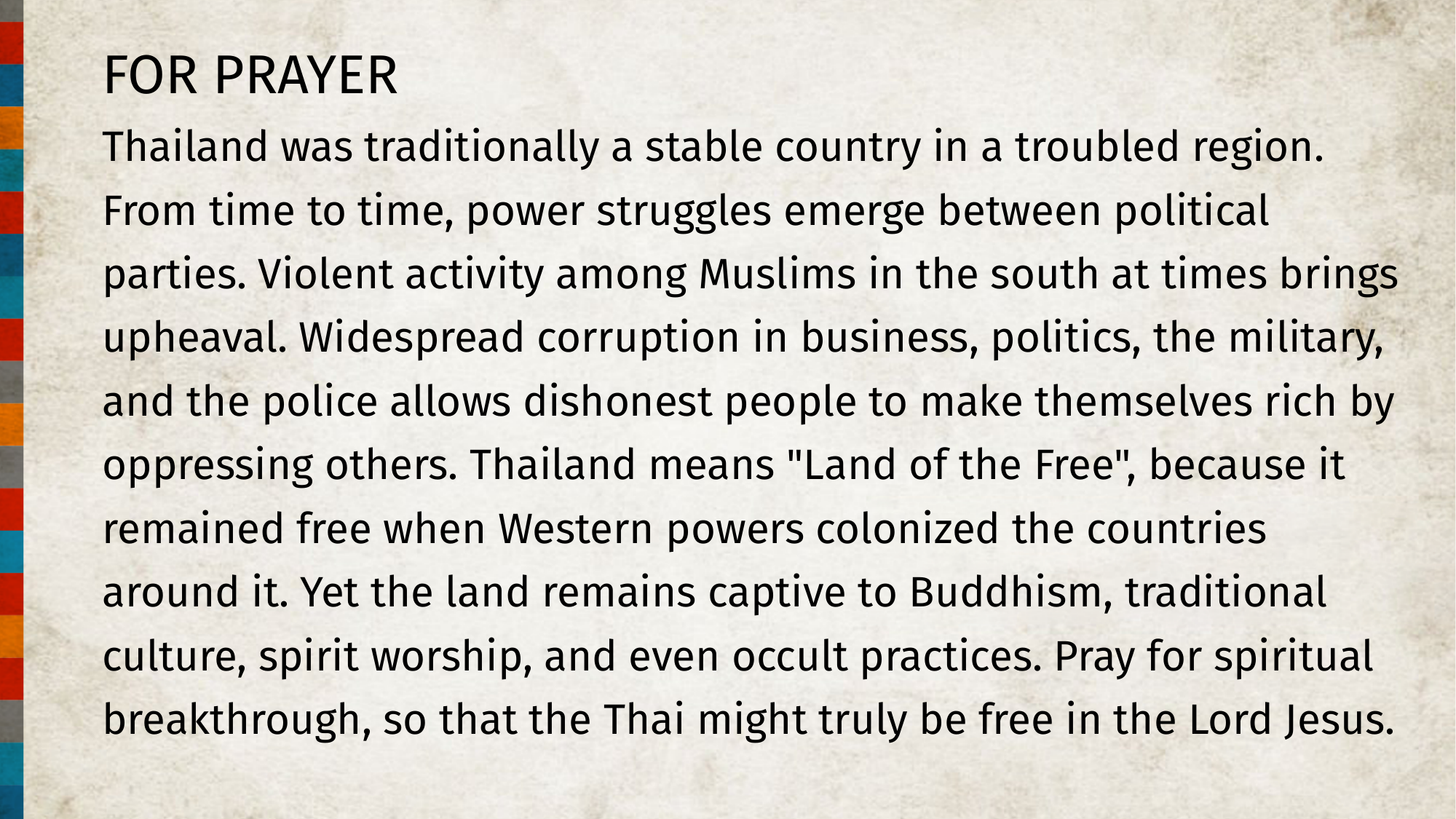

FOR PRAYER
Thailand was traditionally a stable country in a troubled region. From time to time, power struggles emerge between political parties. Violent activity among Muslims in the south at times brings upheaval. Widespread corruption in business, politics, the military, and the police allows dishonest people to make themselves rich by oppressing others. Thailand means "Land of the Free", because it remained free when Western powers colonized the countries around it. Yet the land remains captive to Buddhism, traditional culture, spirit worship, and even occult practices. Pray for spiritual breakthrough, so that the Thai might truly be free in the Lord Jesus.